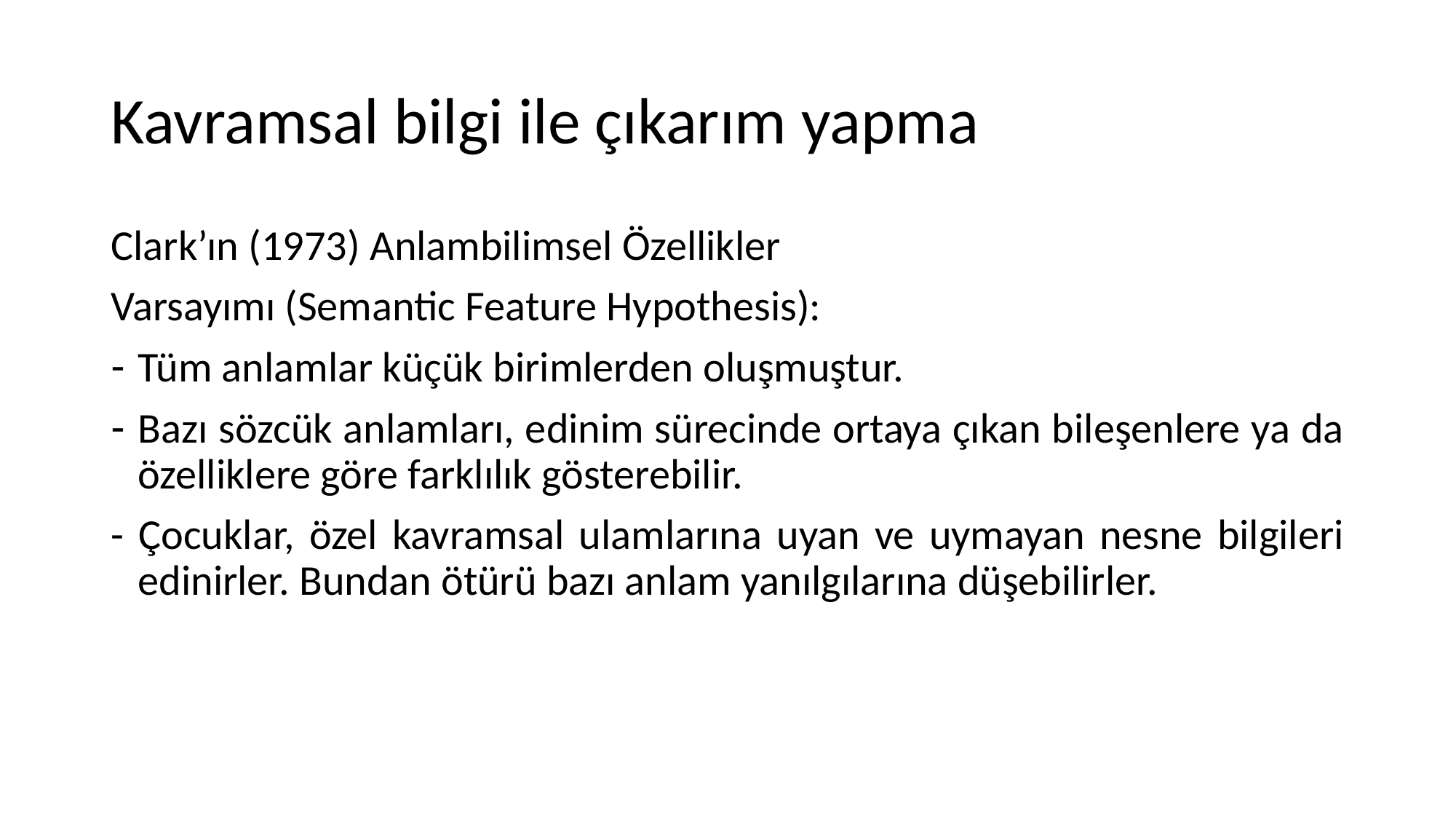

# Kavramsal bilgi ile çıkarım yapma
Clark’ın (1973) Anlambilimsel Özellikler
Varsayımı (Semantic Feature Hypothesis):
Tüm anlamlar küçük birimlerden oluşmuştur.
Bazı sözcük anlamları, edinim sürecinde ortaya çıkan bileşenlere ya da özelliklere göre farklılık gösterebilir.
- Çocuklar, özel kavramsal ulamlarına uyan ve uymayan nesne bilgileri edinirler. Bundan ötürü bazı anlam yanılgılarına düşebilirler.